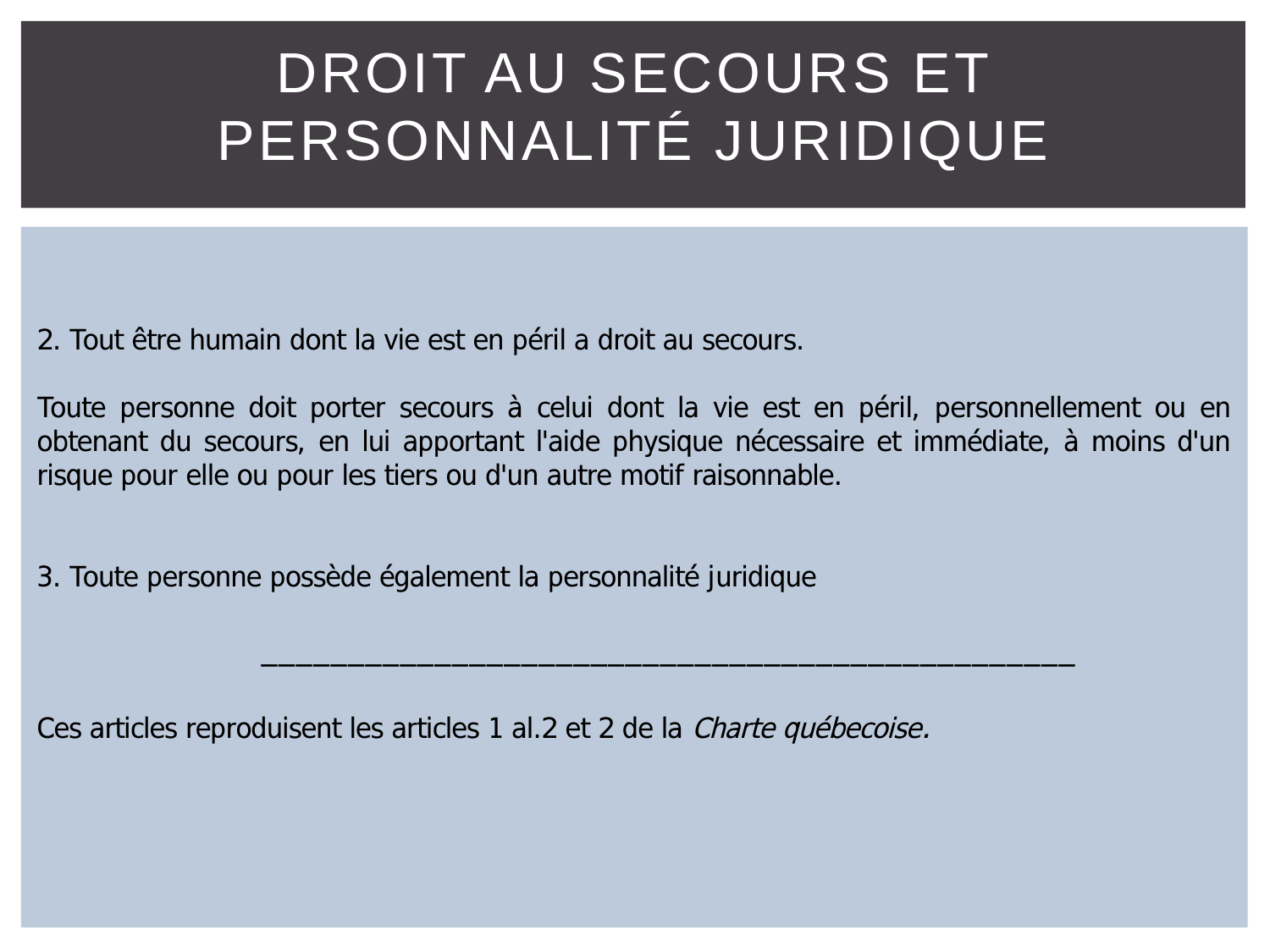

# Droit au secours et personnalité juridique
2. Tout être humain dont la vie est en péril a droit au secours.

Toute personne doit porter secours à celui dont la vie est en péril, personnellement ou en obtenant du secours, en lui apportant l'aide physique nécessaire et immédiate, à moins d'un risque pour elle ou pour les tiers ou d'un autre motif raisonnable.

3. Toute personne possède également la personnalité juridique

       _______________________________________________

Ces articles reproduisent les articles 1 al.2 et 2 de la Charte québecoise.